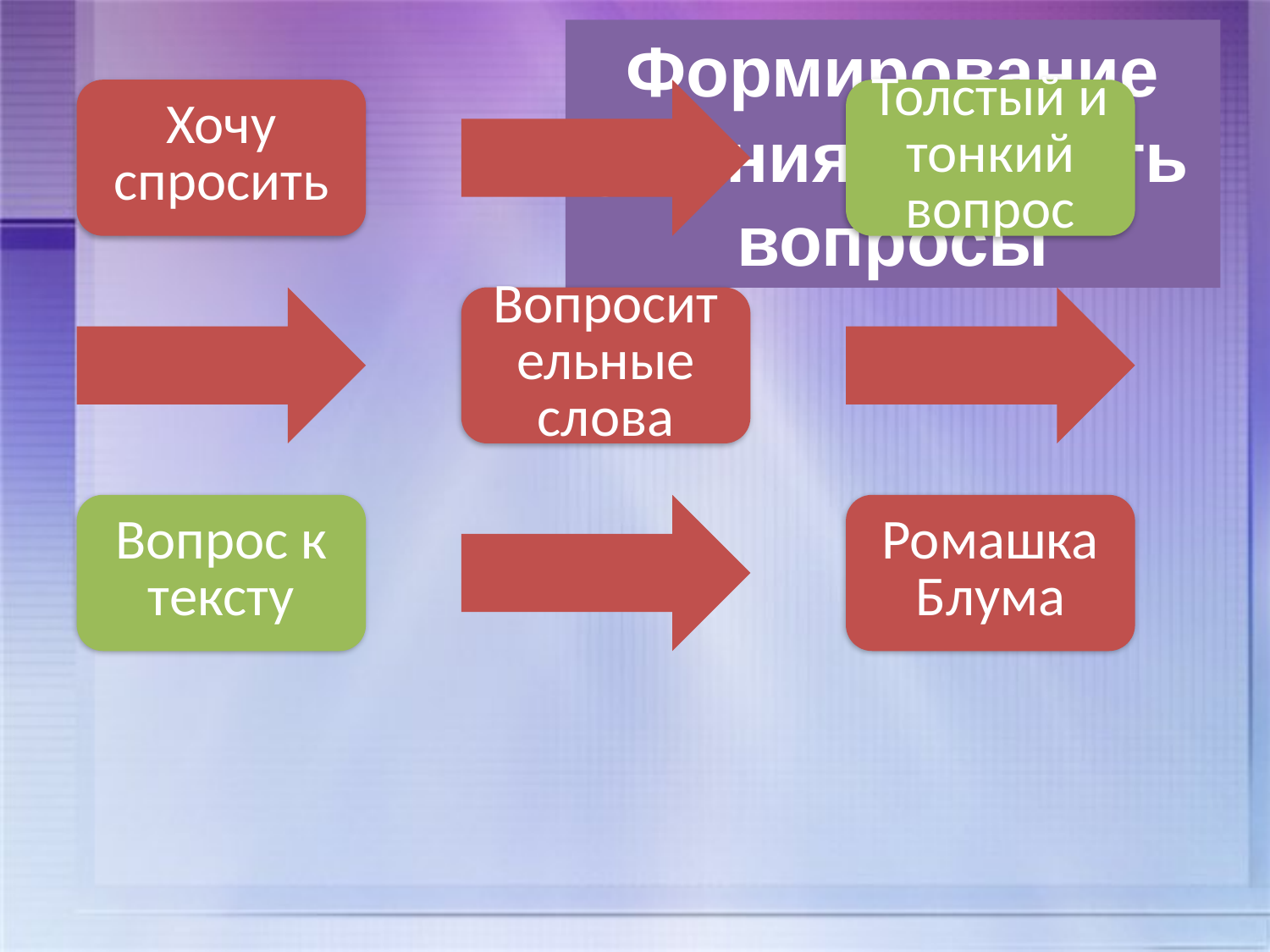

Формирование умения задавать вопросы
Хочу спросить
Вопросительные слова
Вопрос к тексту
Ромашка Блума